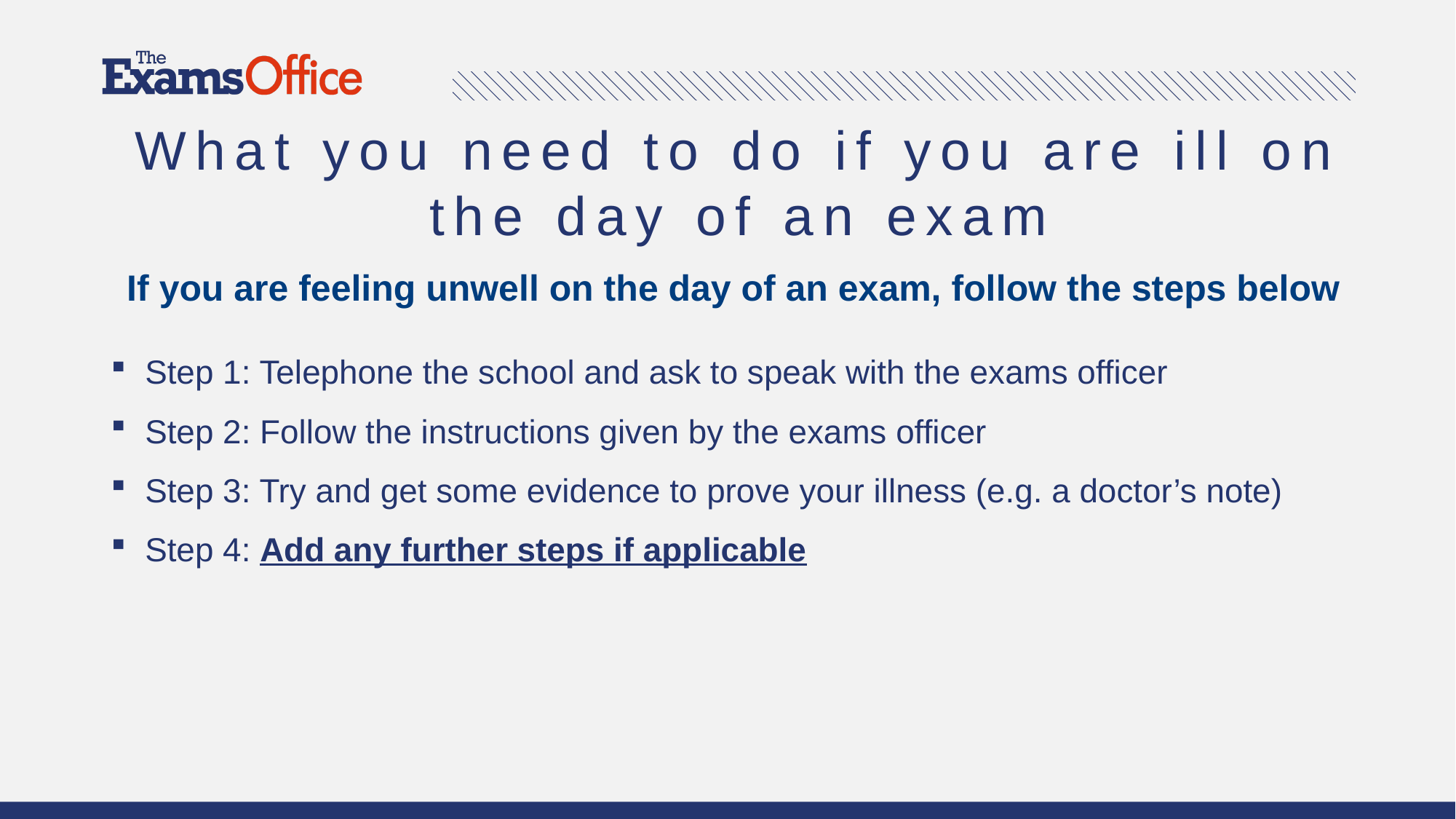

# What you need to do if you are ill on the day of an exam
If you are feeling unwell on the day of an exam, follow the steps below

Step 1: Telephone the school and ask to speak with the exams officer
Step 2: Follow the instructions given by the exams officer
Step 3: Try and get some evidence to prove your illness (e.g. a doctor’s note)
Step 4: Add any further steps if applicable